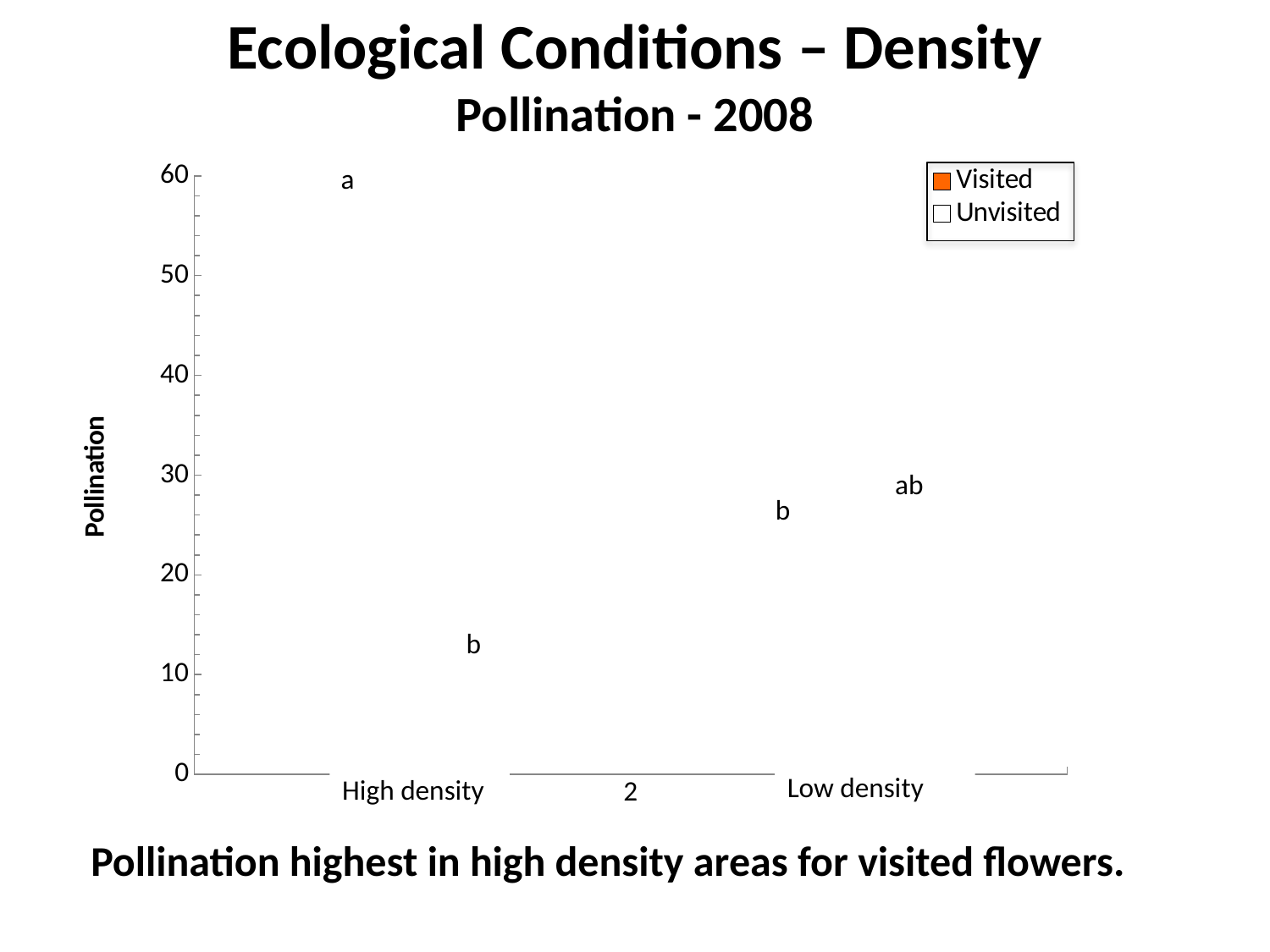

Ecological Conditions – Density
Pollination - 2008

### Chart

| Category |  |  |
|---|---|---|
a

ab
b
b
Low density
High density
Pollination highest in high density areas for visited flowers.